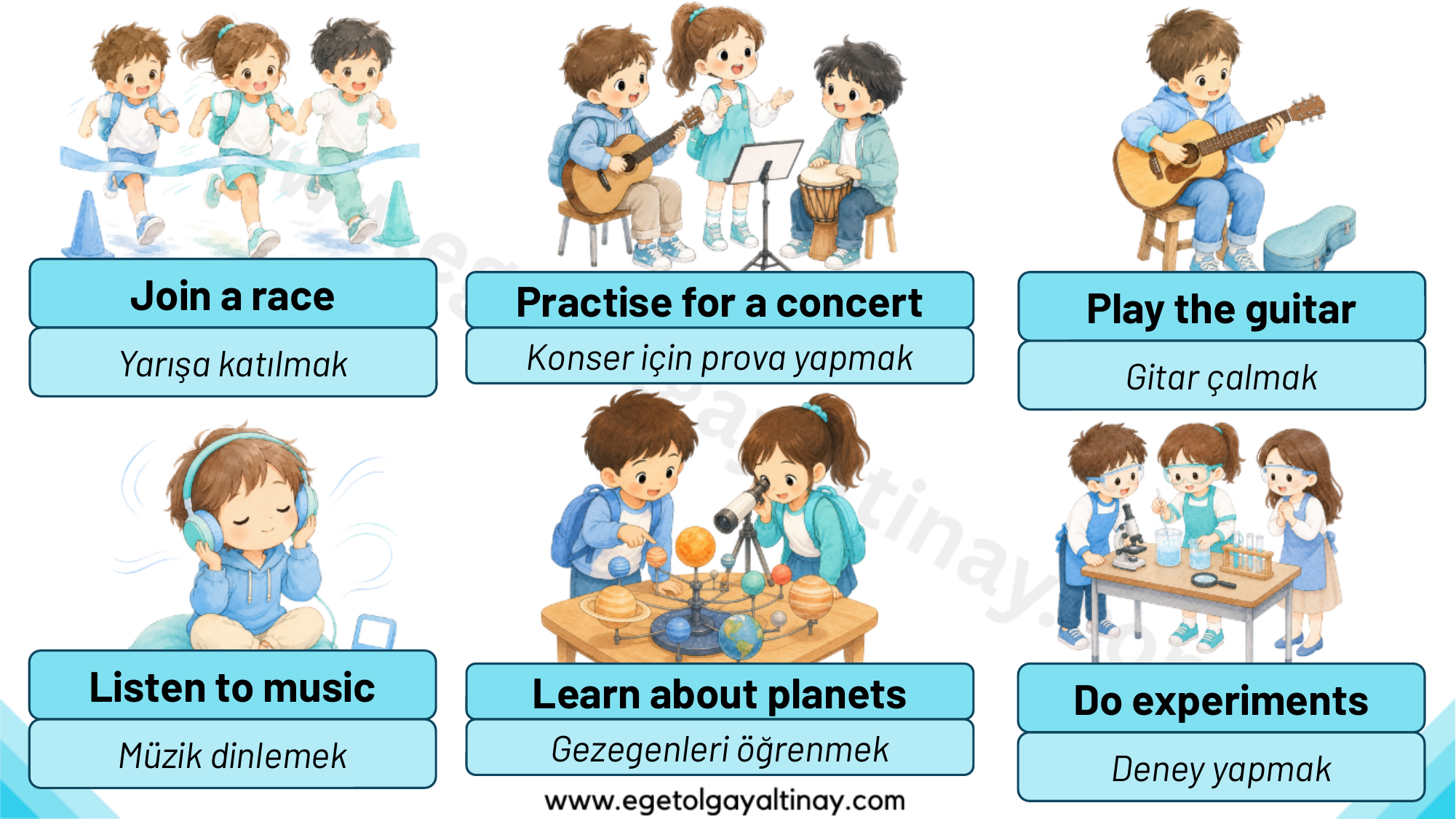

Join a race
Practise for a concert
Play the guitar
Yarışa katılmak
Konser için prova yapmak
Gitar çalmak
Listen to music
Learn about planets
Do experiments
Müzik dinlemek
Gezegenleri öğrenmek
Deney yapmak